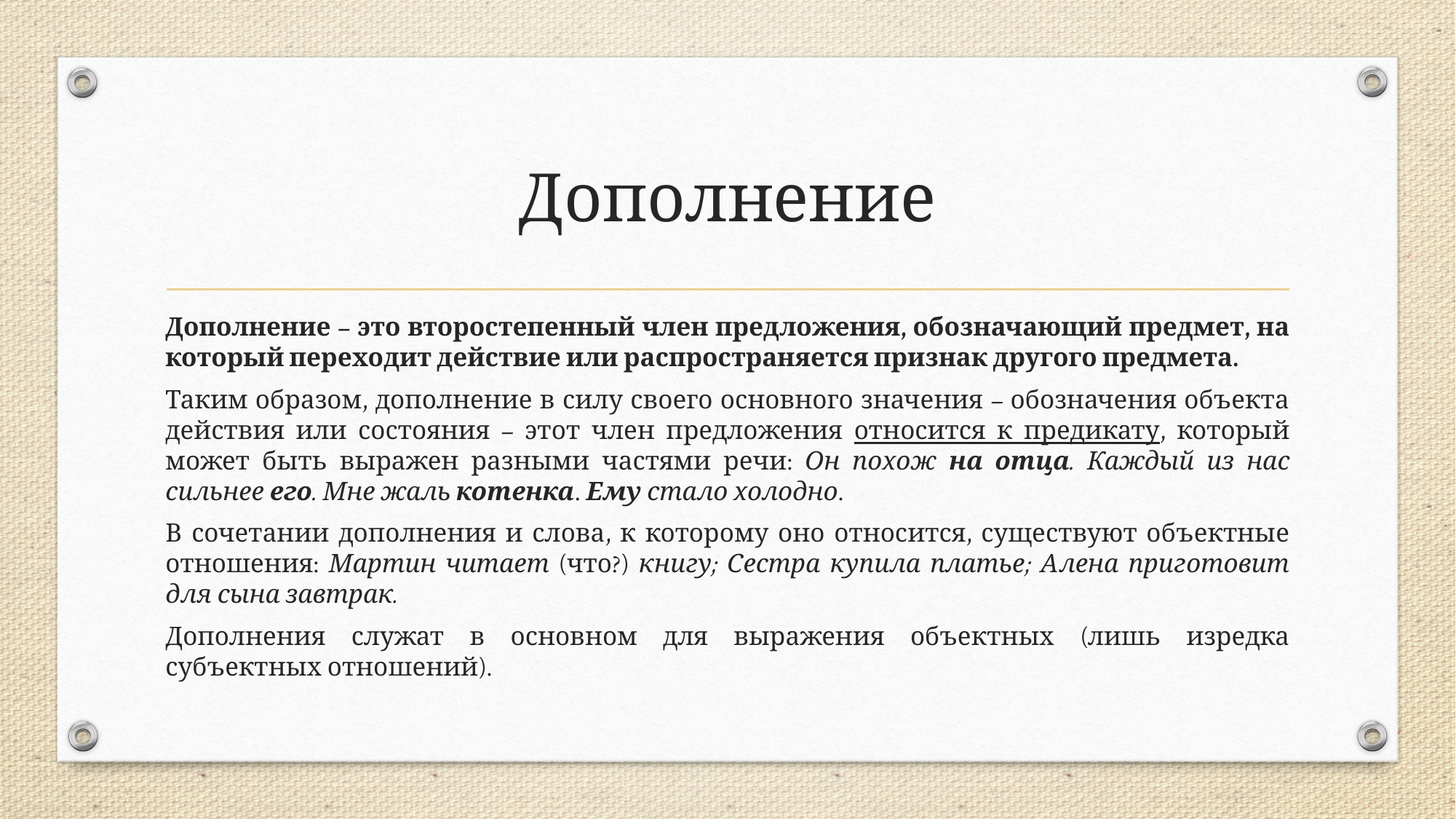

# Дополнение
Дополнение – это второстепенный член предложения, обозначающий предмет, на который переходит действие или распространяется признак другого предмета.
Таким образом, дополнение в силу своего основного значения – обозначения объекта действия или состояния – этот член предложения относится к предикату, который может быть выражен разными частями речи: Он похож на отца. Каждый из нас сильнее его. Мне жаль котенка. Ему стало холодно.
В сочетании дополнения и слова, к которому оно относится, существуют объектные отношения: Мартин читает (что?) книгу; Сестра купила платье; Алена приготовит для сына завтрак.
Дополнения служат в основном для выражения объектных (лишь изредка субъектных отношений).